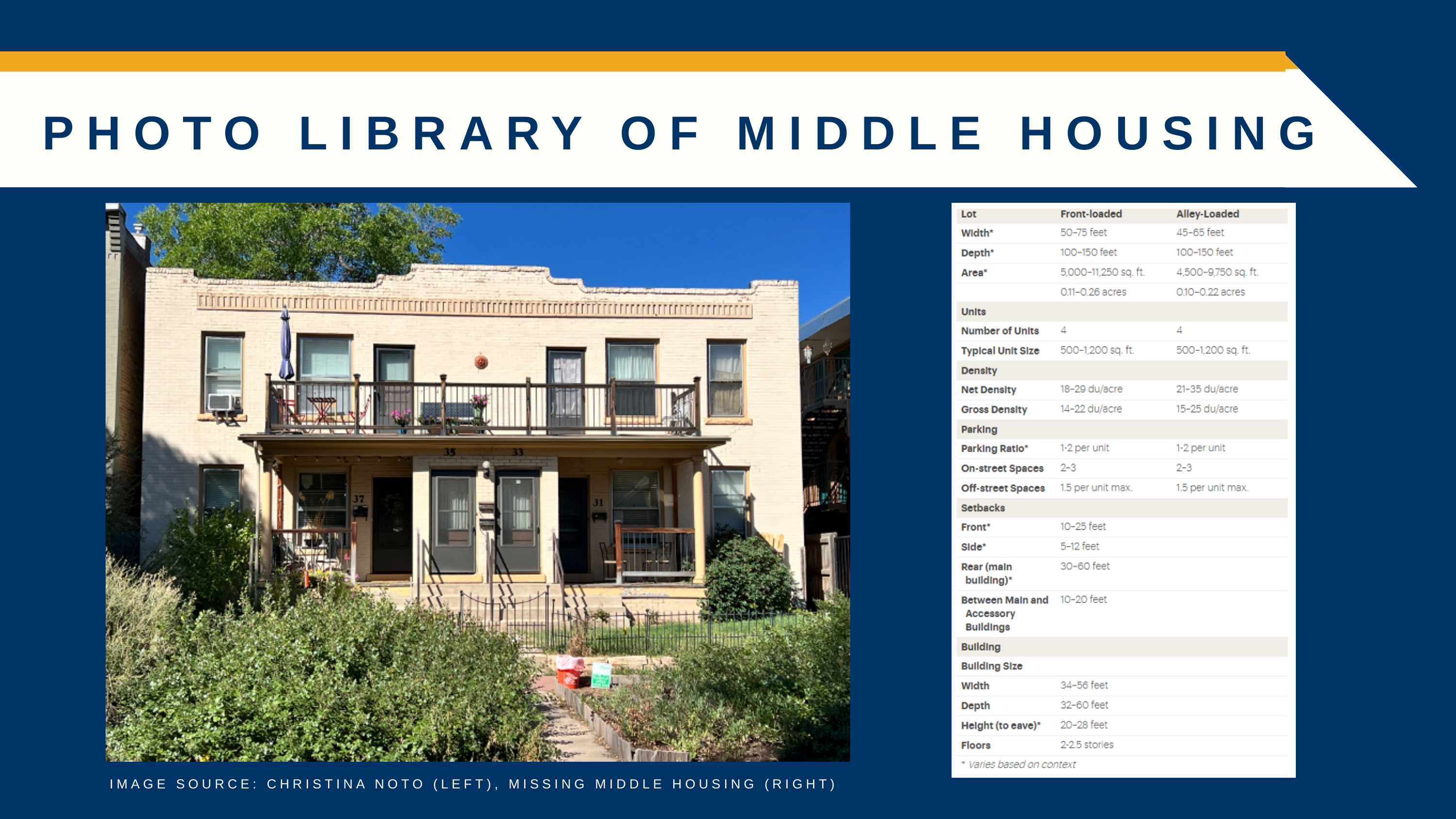

PHOTO LIBRARY OF MIDDLE HOUSING

IMAGE SOURCE: CHRISTINA NOTO (LEFT), MISSING MIDDLE HOUSING (RIGHT)